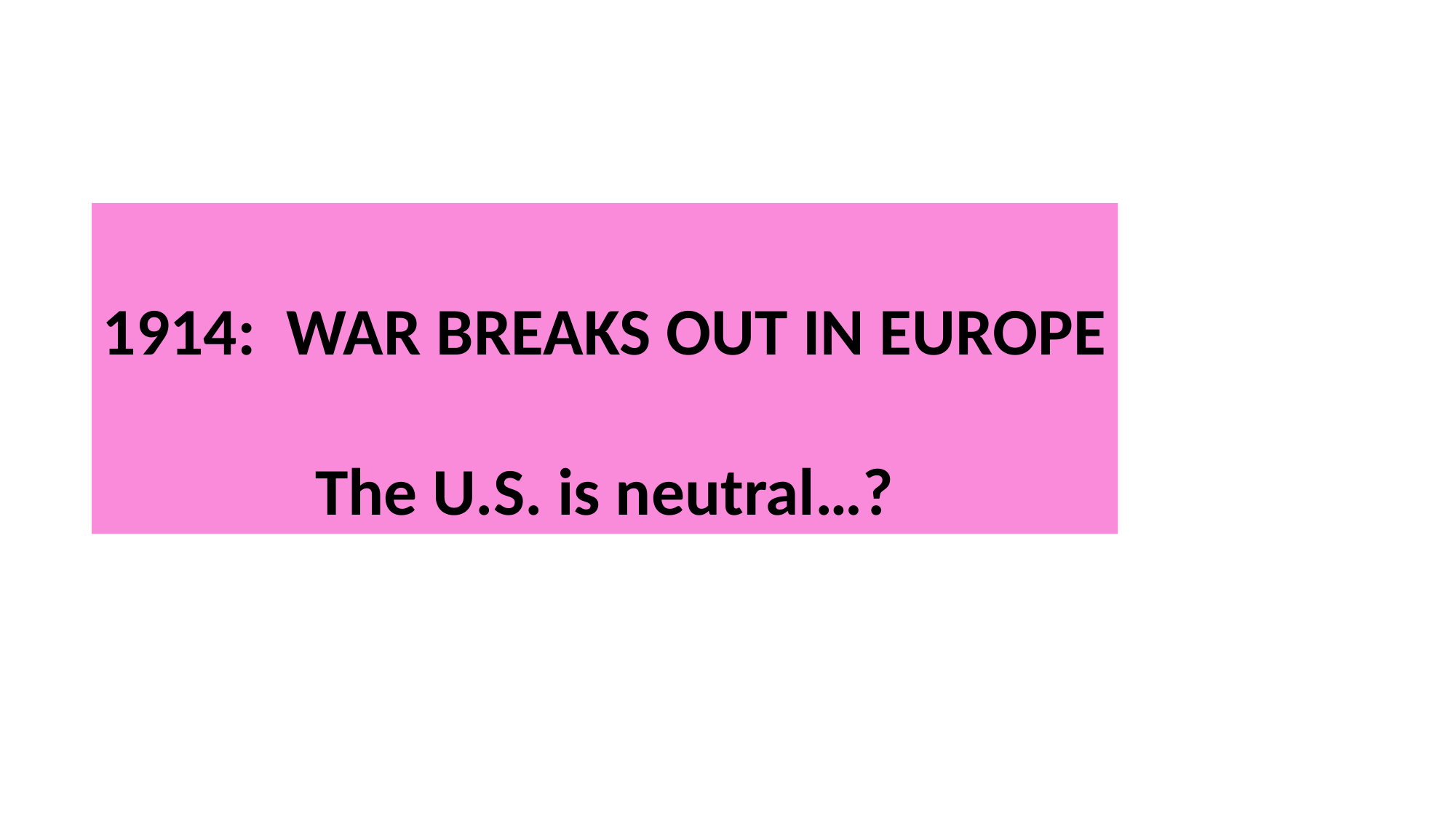

1914:  WAR BREAKS OUT IN EUROPE

The U.S. is neutral…?